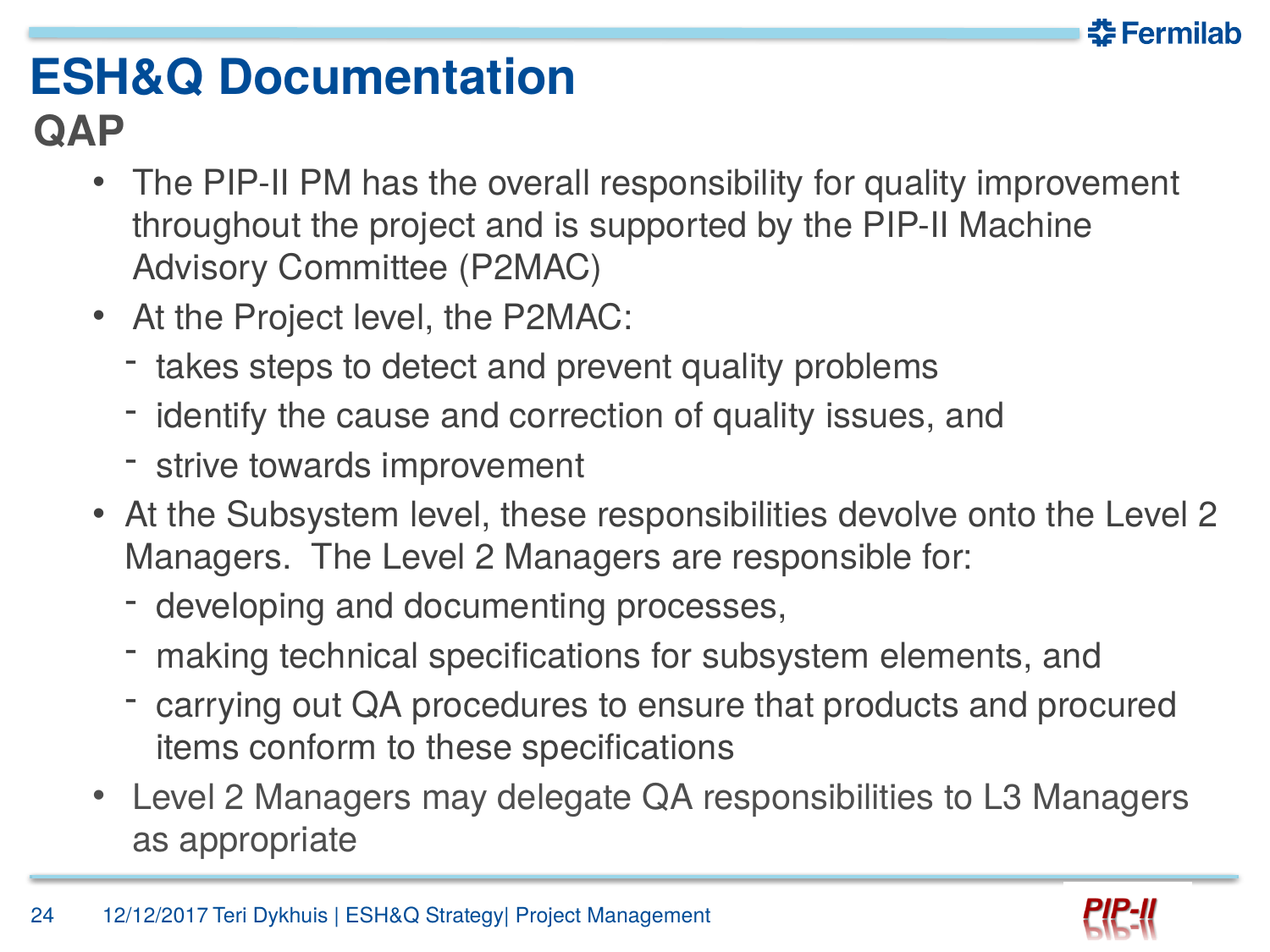

# ESH&Q Documentation
QAP

The PIP-II PM has the overall responsibility for quality improvement throughout the project and is supported by the PIP-II Machine Advisory Committee (P2MAC)
At the Project level, the P2MAC:
takes steps to detect and prevent quality problems
identify the cause and correction of quality issues, and
strive towards improvement
At the Subsystem level, these responsibilities devolve onto the Level 2 Managers.  The Level 2 Managers are responsible for:
developing and documenting processes,
making technical specifications for subsystem elements, and
carrying out QA procedures to ensure that products and procured items conform to these specifications
Level 2 Managers may delegate QA responsibilities to L3 Managers as appropriate

24
12/12/2017
Teri Dykhuis | ESH&Q Strategy| Project Management